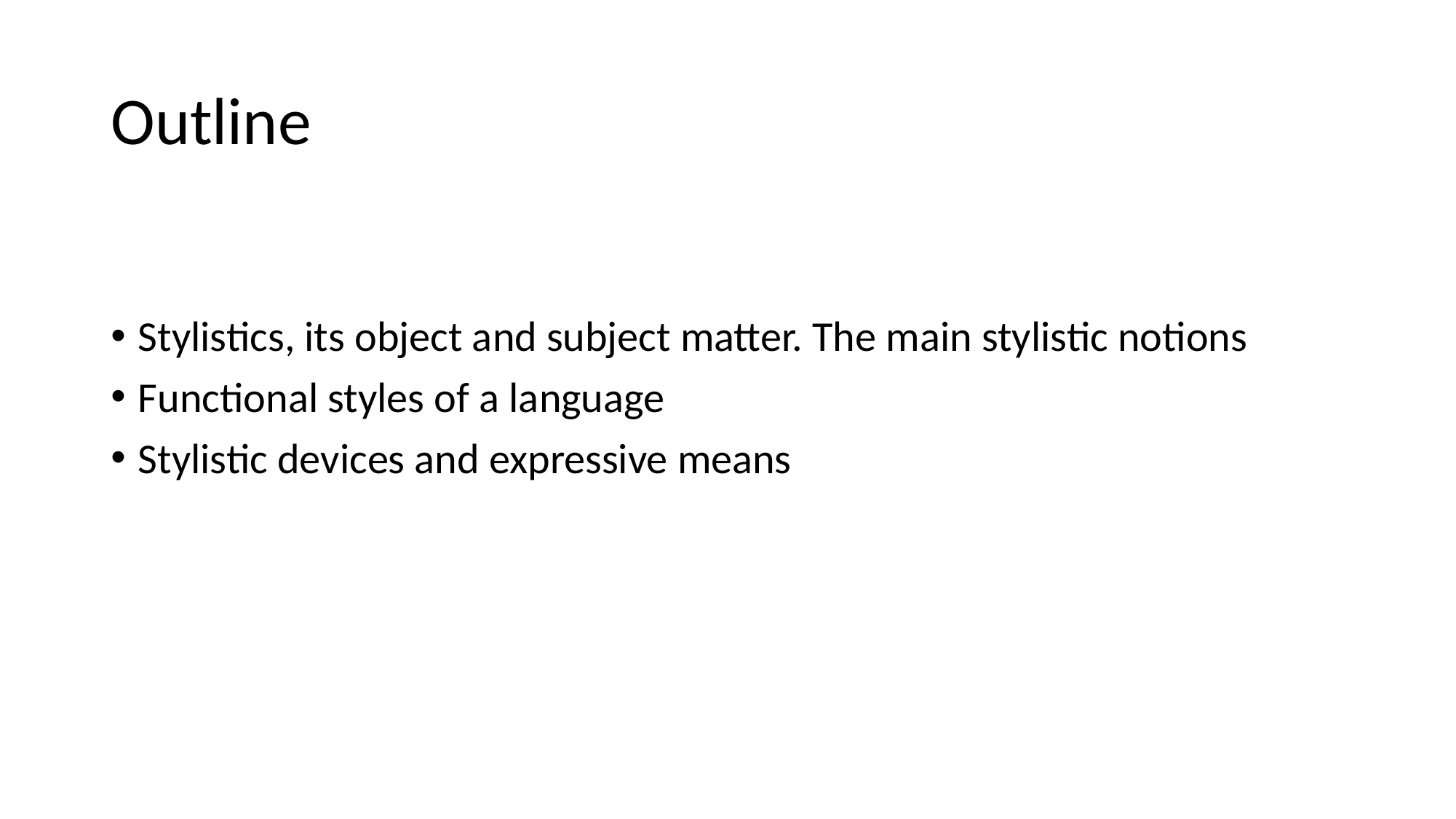

# Outline

Stylistics, its object and subject matter. The main stylistic notions
Functional styles of a language
Stylistic devices and expressive means